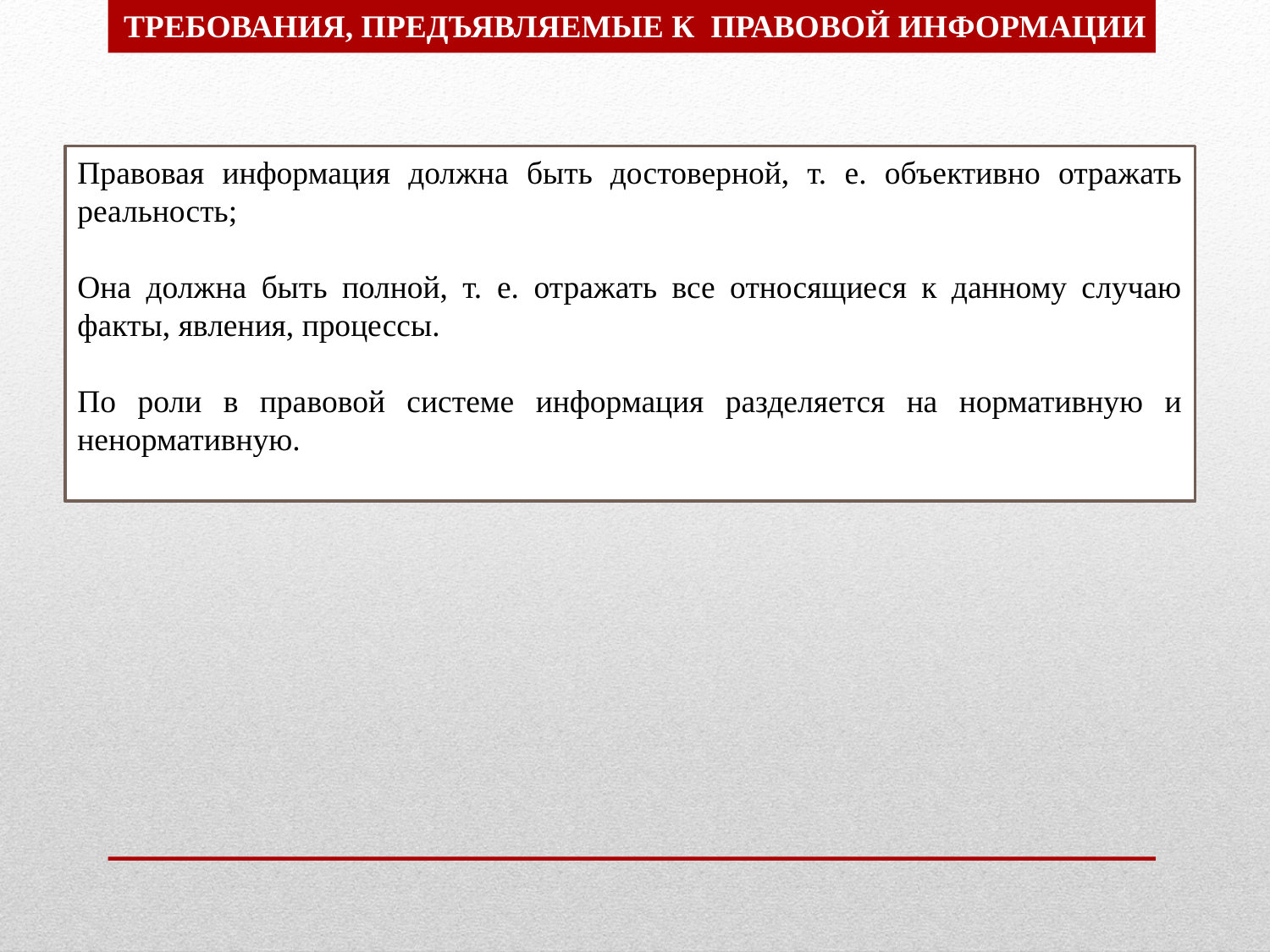

ТРЕБОВАНИЯ, ПРЕДЪЯВЛЯЕМЫЕ К  ПРАВОВОЙ ИНФОРМАЦИИ
Правовая информация должна быть достоверной, т. е. объективно отражать реальность;

Она должна быть полной, т. е. отражать все относящиеся к данному случаю факты, явления, процессы.

По роли в правовой системе информация разделяется на нормативную и ненормативную.